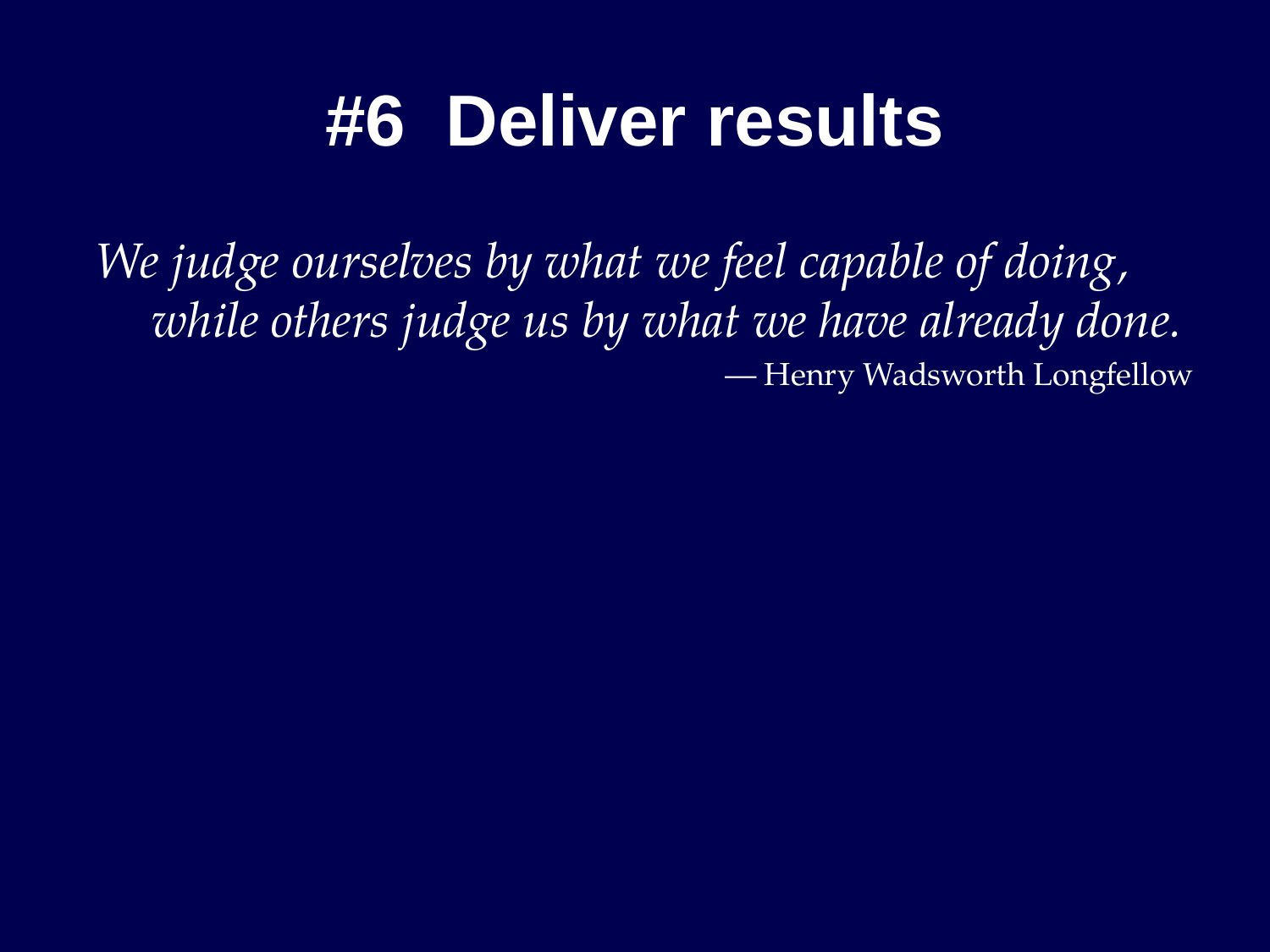

# #6  Deliver results
We judge ourselves by what we feel capable of doing, while others judge us by what we have already done.
— Henry Wadsworth Longfellow